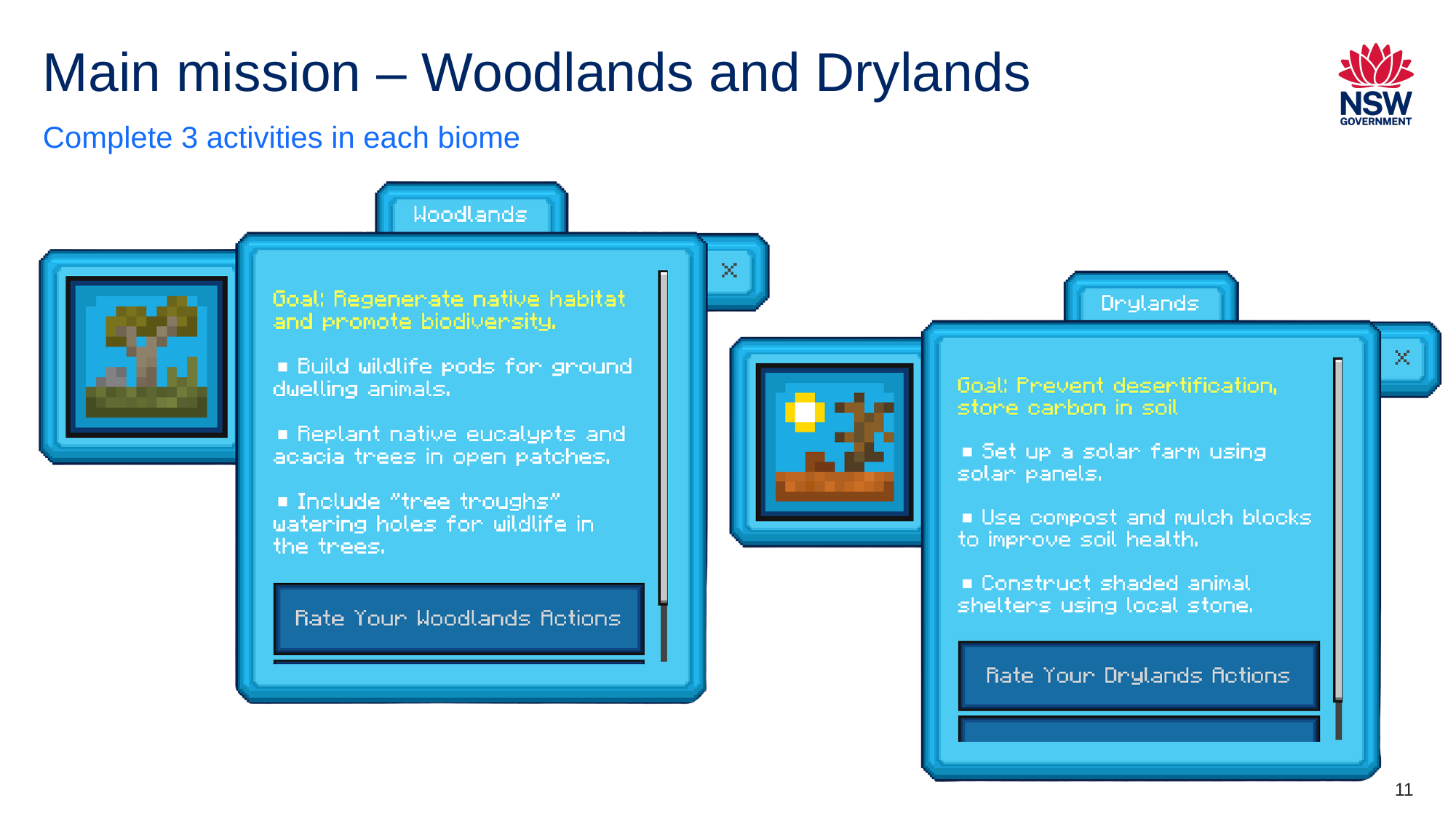

# Main mission – Woodlands and Drylands

Complete 3 activities in each biome

11